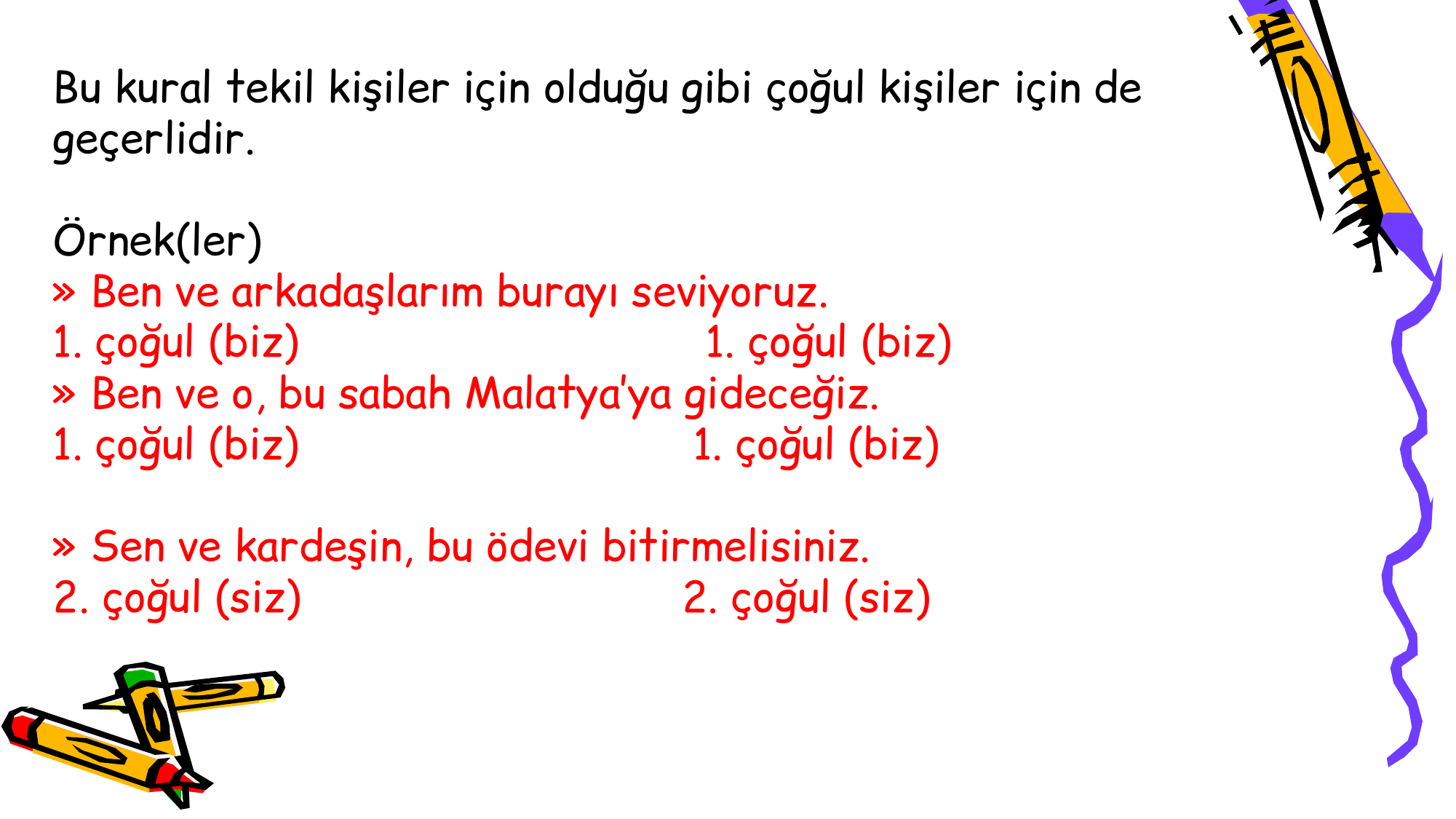

Bu kural tekil kişiler için olduğu gibi çoğul kişiler için de geçerlidir.

Örnek(ler)
» Ben ve arkadaşlarım burayı seviyoruz.
1. çoğul (biz)                                1. çoğul (biz)
» Ben ve o, bu sabah Malatya’ya gideceğiz.
1. çoğul (biz)                               1. çoğul (biz)

» Sen ve kardeşin, bu ödevi bitirmelisiniz.
2. çoğul (siz)                              2. çoğul (siz)